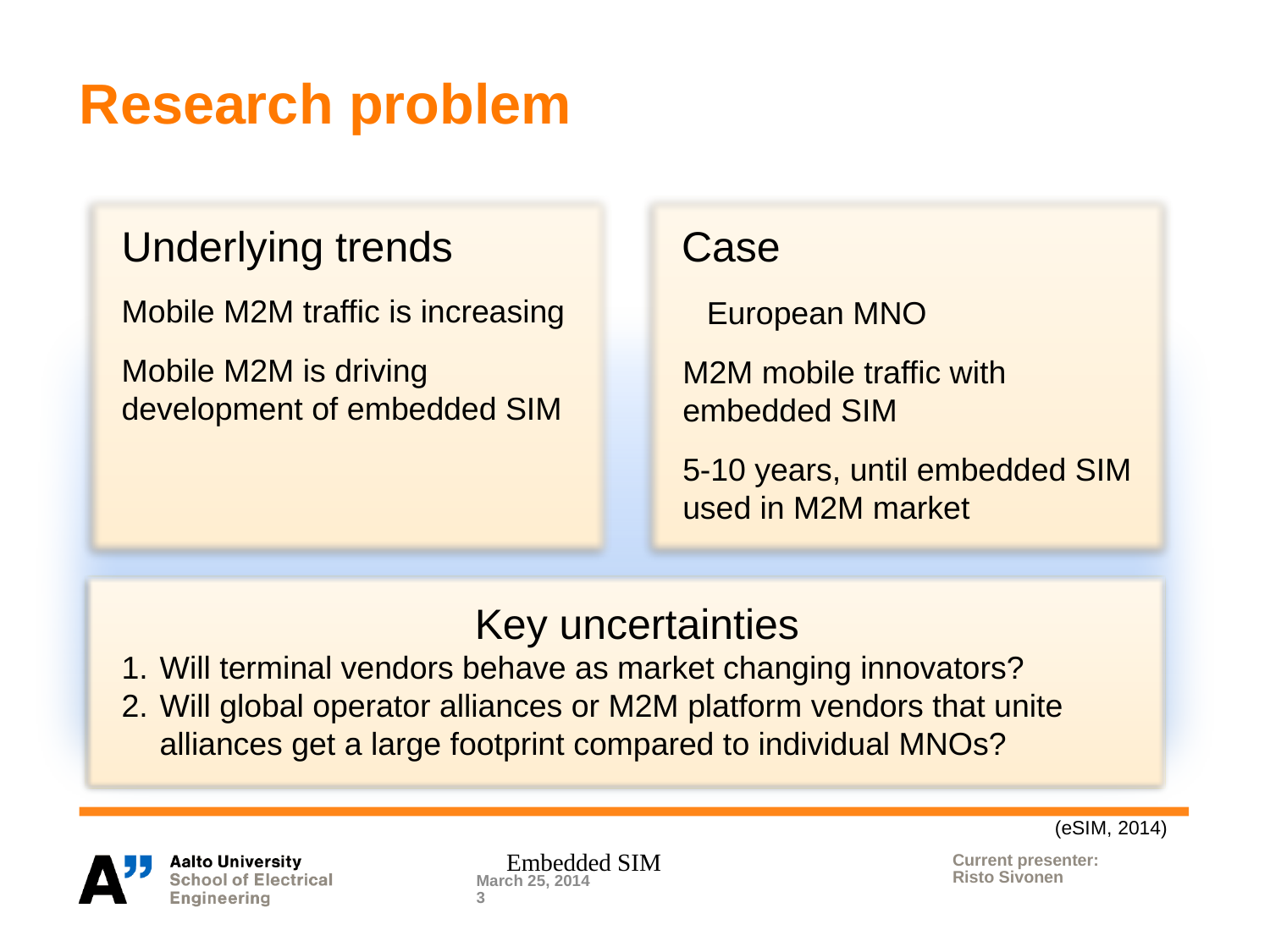

# Research problem

Underlying trends

Mobile M2M traffic is increasing

Mobile M2M is driving development of embedded SIM

Case

	European MNO

	M2M mobile traffic with embedded SIM

	5-10 years, until embedded SIM used in M2M market

Key uncertainties
Will terminal vendors behave as market changing innovators?
Will global operator alliances or M2M platform vendors that unite alliances get a large footprint compared to individual MNOs?
(eSIM, 2014)
Embedded SIM
Current presenter:
Risto Sivonen
March 25, 2014
3